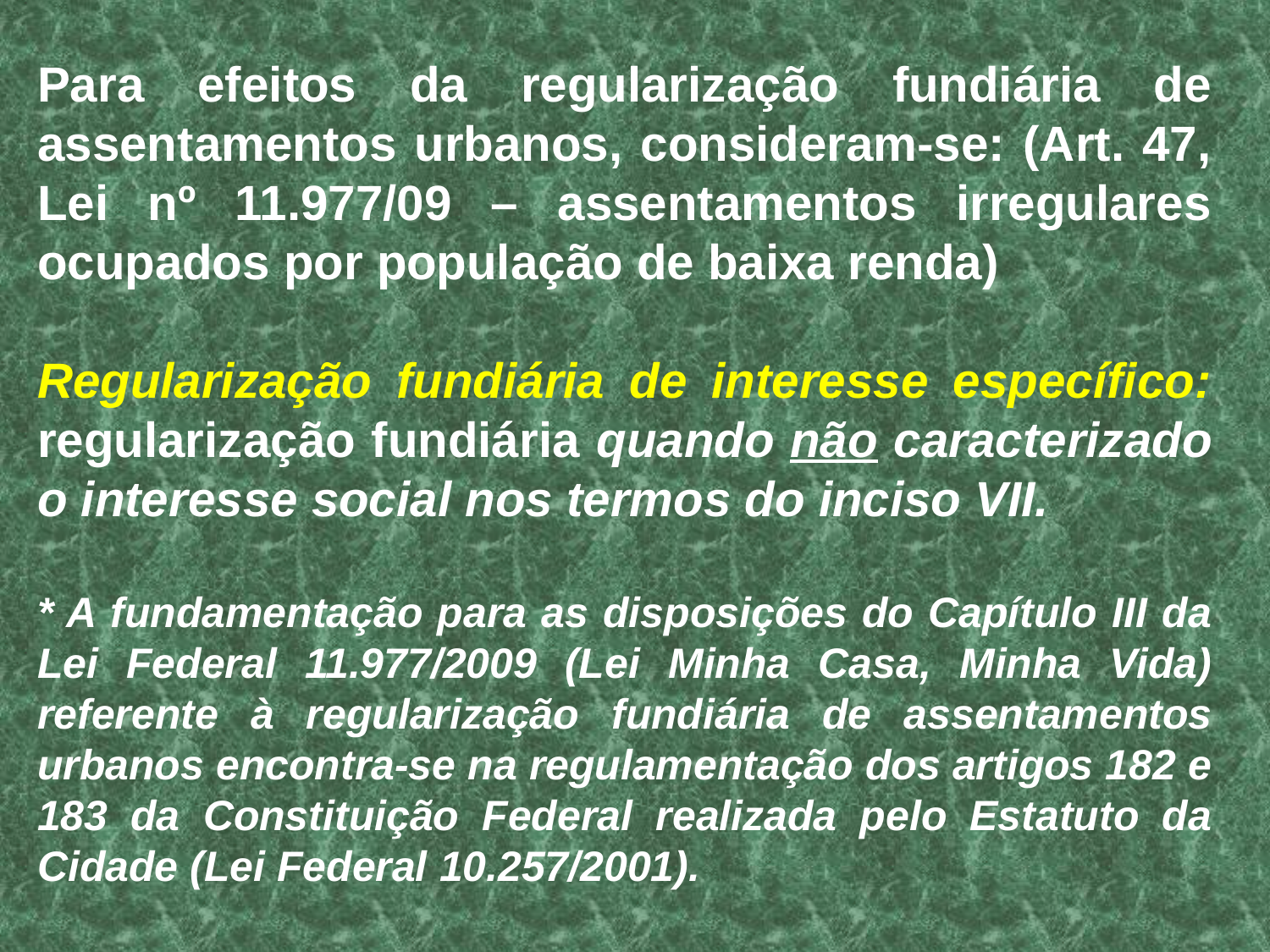

Para efeitos da regularização fundiária de assentamentos urbanos, consideram-se: (Art. 47, Lei nº 11.977/09 – assentamentos irregulares ocupados por população de baixa renda)

Regularização fundiária de interesse específico: regularização fundiária quando não caracterizado o interesse social nos termos do inciso VII.

* A fundamentação para as disposições do Capítulo III da Lei Federal 11.977/2009 (Lei Minha Casa, Minha Vida) referente à regularização fundiária de assentamentos urbanos encontra-se na regulamentação dos artigos 182 e 183 da Constituição Federal realizada pelo Estatuto da Cidade (Lei Federal 10.257/2001).